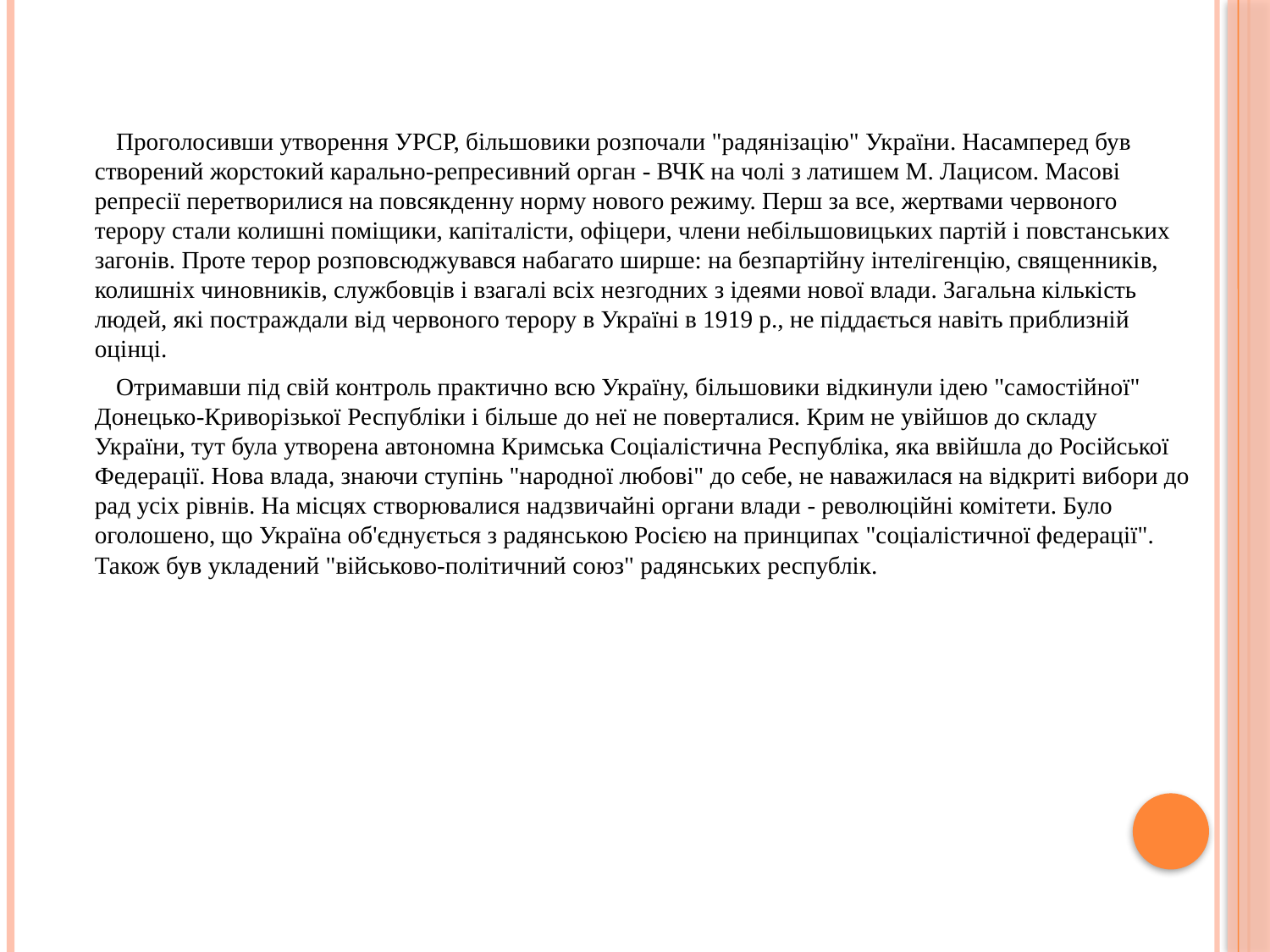

Проголосивши утворення УРСР, більшовики розпочали "радянізацію" України. Насамперед був створений жорстокий карально-репресивний орган - ВЧК на чолі з латишем М. Лацисом. Масові репресії перетворилися на повсякденну норму нового режиму. Перш за все, жертвами червоного терору стали колишні поміщики, капіталісти, офіцери, члени небільшовицьких партій і повстанських загонів. Проте терор розповсюджувався набагато ширше: на безпартійну інтелігенцію, священників, колишніх чиновників, службовців і взагалі всіх незгодних з ідеями нової влади. Загальна кількість людей, які постраждали від червоного терору в Україні в 1919 р., не піддається навіть приблизній оцінці.
Отримавши під свій контроль практично всю Україну, більшовики відкинули ідею "самостійної" Донецько-Криворізької Республіки і більше до неї не поверталися. Крим не увійшов до складу України, тут була утворена автономна Кримська Соціалістична Республіка, яка ввійшла до Російської Федерації. Нова влада, знаючи ступінь "народної любові" до себе, не наважилася на відкриті вибори до рад усіх рівнів. На місцях створювалися надзвичайні органи влади - революційні комітети. Було оголошено, що Україна об'єднується з радянською Росією на принципах "соціалістичної федерації". Також був укладений "військово-політичний союз" радянських республік.